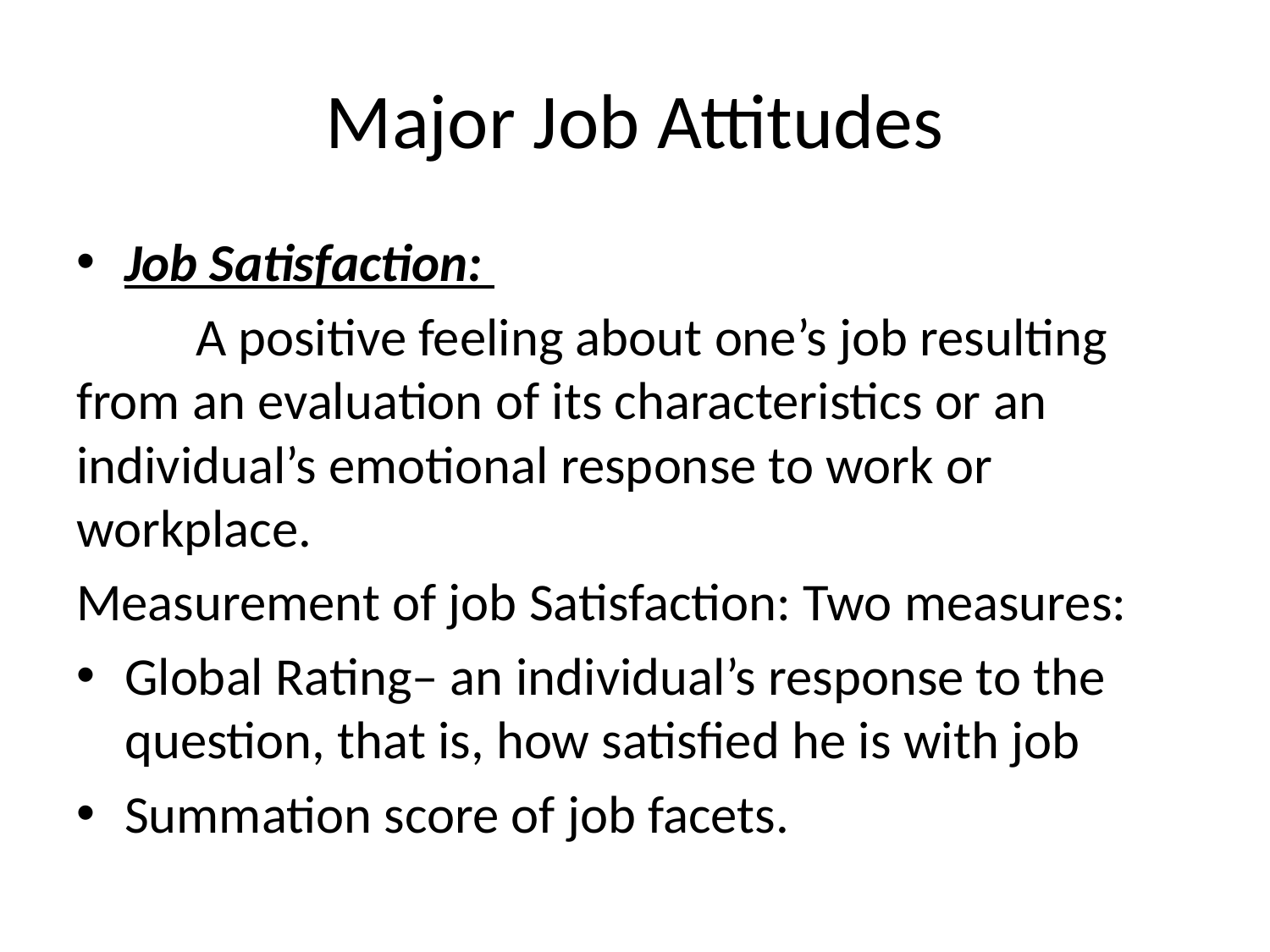

# Major Job Attitudes
Job Satisfaction:
	A positive feeling about one’s job resulting from an evaluation of its characteristics or an individual’s emotional response to work or workplace.
Measurement of job Satisfaction: Two measures:
Global Rating– an individual’s response to the question, that is, how satisfied he is with job
Summation score of job facets.